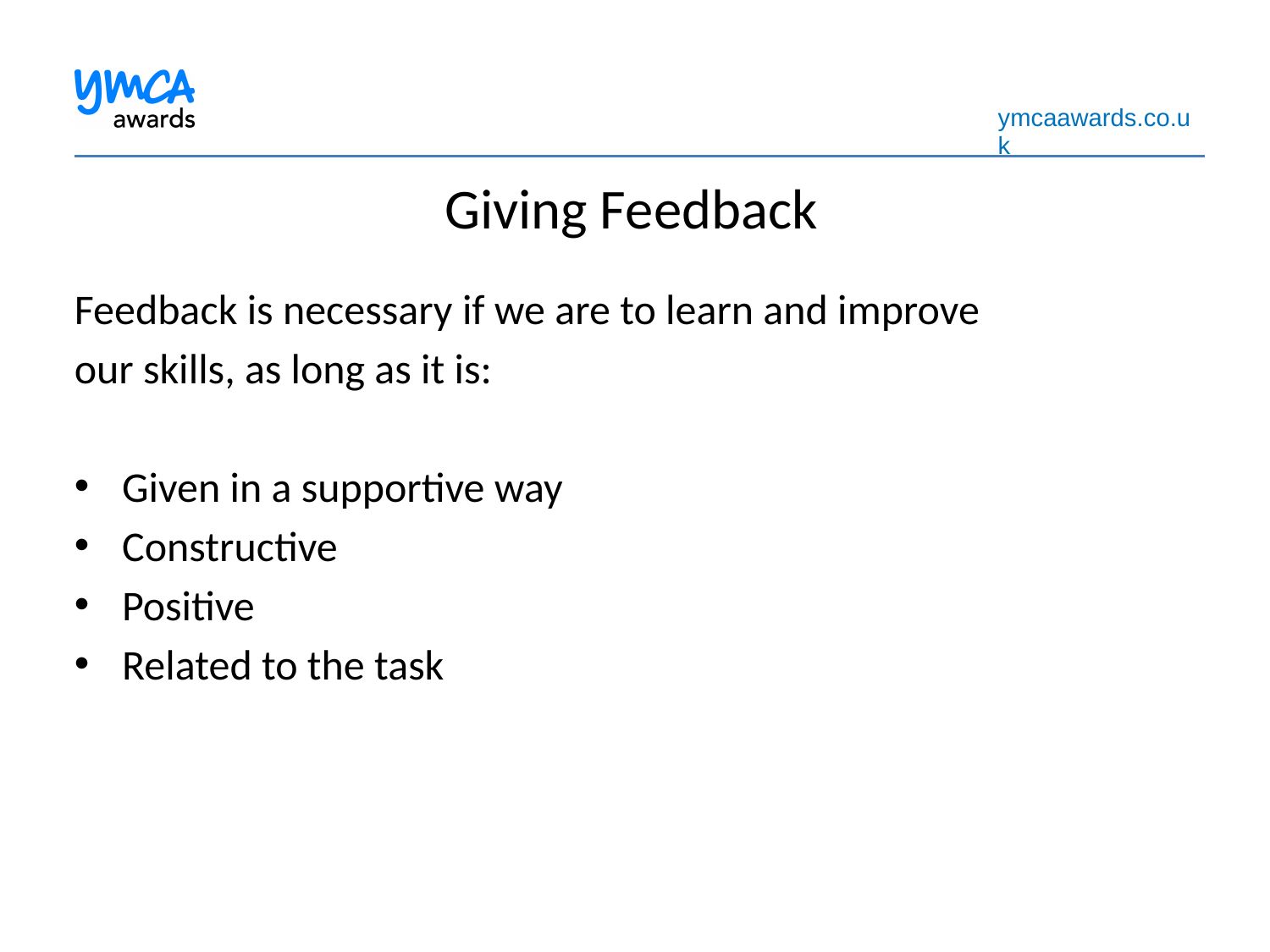

Giving Feedback
Feedback is necessary if we are to learn and improve
our skills, as long as it is:

Given in a supportive way
Constructive
Positive
Related to the task